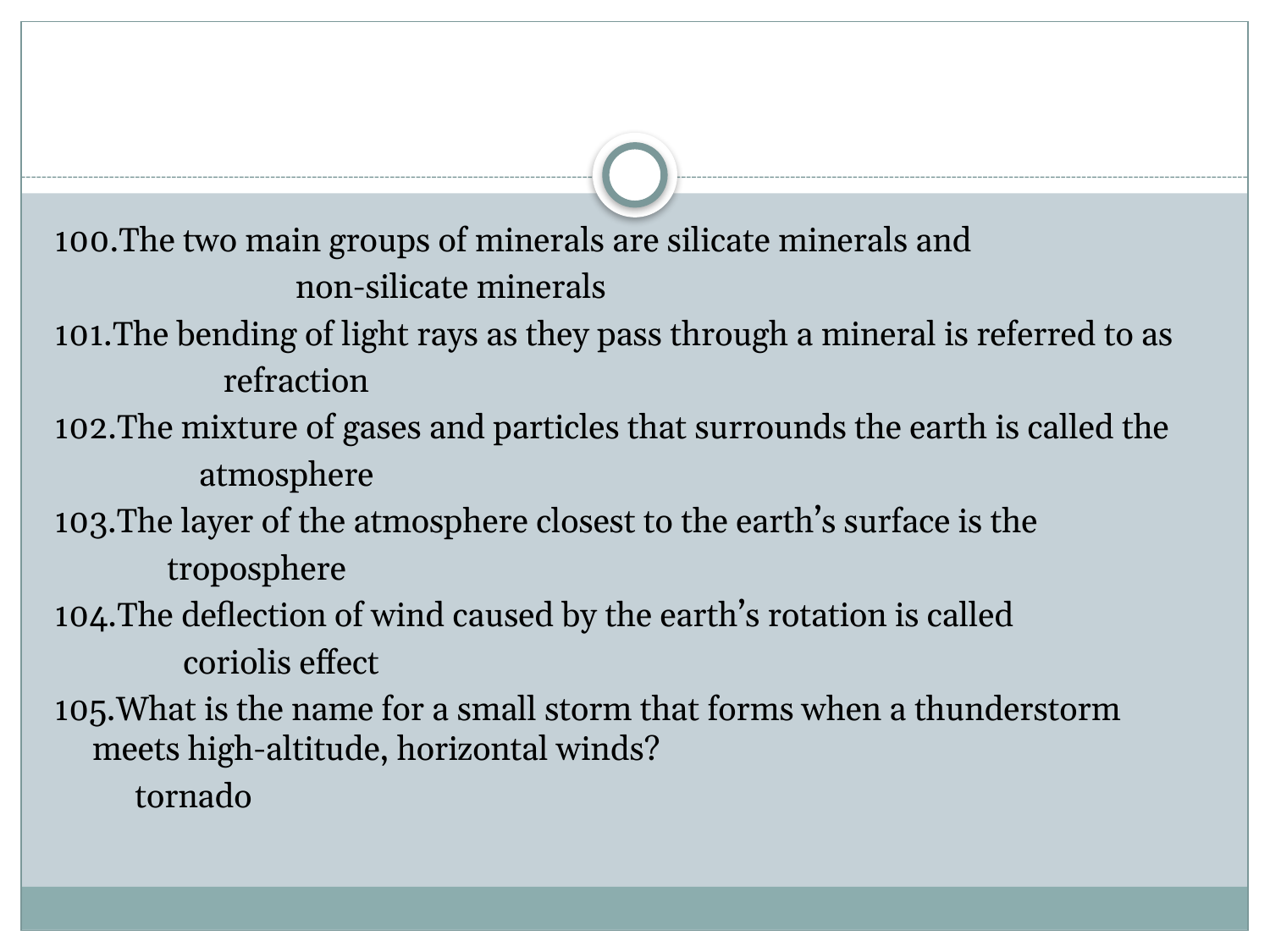

#
100.The two main groups of minerals are silicate minerals and
                              non-silicate minerals
101.The bending of light rays as they pass through a mineral is referred to as
                     refraction
102.The mixture of gases and particles that surrounds the earth is called the
                  atmosphere
103.The layer of the atmosphere closest to the earth’s surface is the
              troposphere
104.The deflection of wind caused by the earth’s rotation is called
                coriolis effect
105.What is the name for a small storm that forms when a thunderstorm meets high-altitude, horizontal winds?
          tornado